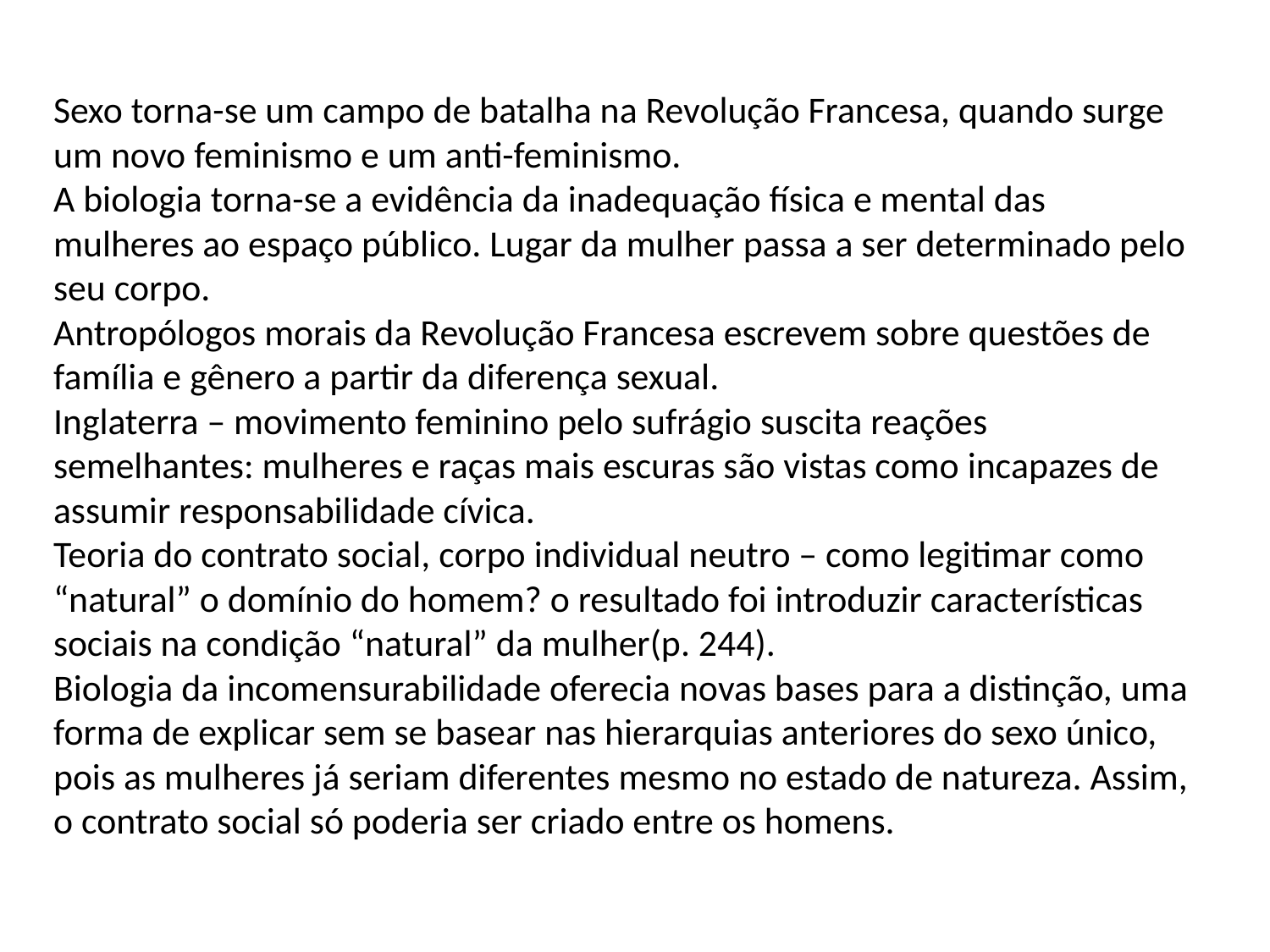

#
Sexo torna-se um campo de batalha na Revolução Francesa, quando surge um novo feminismo e um anti-feminismo.
A biologia torna-se a evidência da inadequação física e mental das mulheres ao espaço público. Lugar da mulher passa a ser determinado pelo seu corpo.
Antropólogos morais da Revolução Francesa escrevem sobre questões de família e gênero a partir da diferença sexual.
Inglaterra – movimento feminino pelo sufrágio suscita reações semelhantes: mulheres e raças mais escuras são vistas como incapazes de assumir responsabilidade cívica.
Teoria do contrato social, corpo individual neutro – como legitimar como “natural” o domínio do homem? o resultado foi introduzir características sociais na condição “natural” da mulher(p. 244).
Biologia da incomensurabilidade oferecia novas bases para a distinção, uma forma de explicar sem se basear nas hierarquias anteriores do sexo único, pois as mulheres já seriam diferentes mesmo no estado de natureza. Assim, o contrato social só poderia ser criado entre os homens.